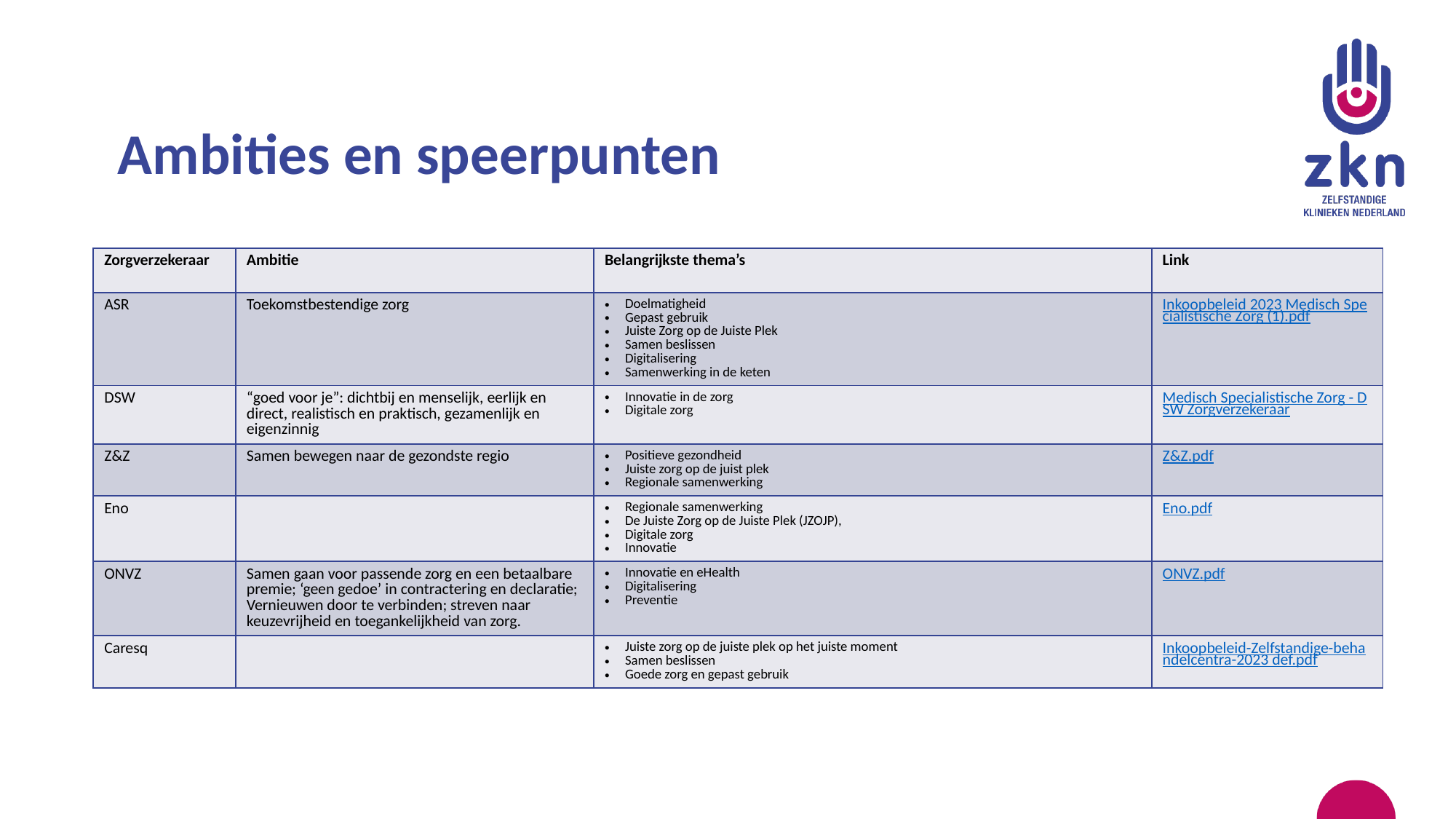

# Ambities en speerpunten
| Zorgverzekeraar | Ambitie | Belangrijkste thema’s | Link |
| --- | --- | --- | --- |
| ASR | Toekomstbestendige zorg | Doelmatigheid Gepast gebruik Juiste Zorg op de Juiste Plek Samen beslissen Digitalisering Samenwerking in de keten | Inkoopbeleid 2023 Medisch Specialistische Zorg (1).pdf |
| DSW | “goed voor je”: dichtbij en menselijk, eerlijk en direct, realistisch en praktisch, gezamenlijk en eigenzinnig | Innovatie in de zorg Digitale zorg | Medisch Specialistische Zorg - DSW Zorgverzekeraar |
| Z&Z | Samen bewegen naar de gezondste regio | Positieve gezondheid Juiste zorg op de juist plek Regionale samenwerking | Z&Z.pdf |
| Eno |  | Regionale samenwerking De Juiste Zorg op de Juiste Plek (JZOJP), Digitale zorg Innovatie | Eno.pdf |
| ONVZ | Samen gaan voor passende zorg en een betaalbare premie; ‘geen gedoe’ in contractering en declaratie; Vernieuwen door te verbinden; streven naar keuzevrijheid en toegankelijkheid van zorg. | Innovatie en eHealth Digitalisering Preventie | ONVZ.pdf |
| Caresq |  | Juiste zorg op de juiste plek op het juiste moment Samen beslissen Goede zorg en gepast gebruik | Inkoopbeleid-Zelfstandige-behandelcentra-2023 def.pdf |